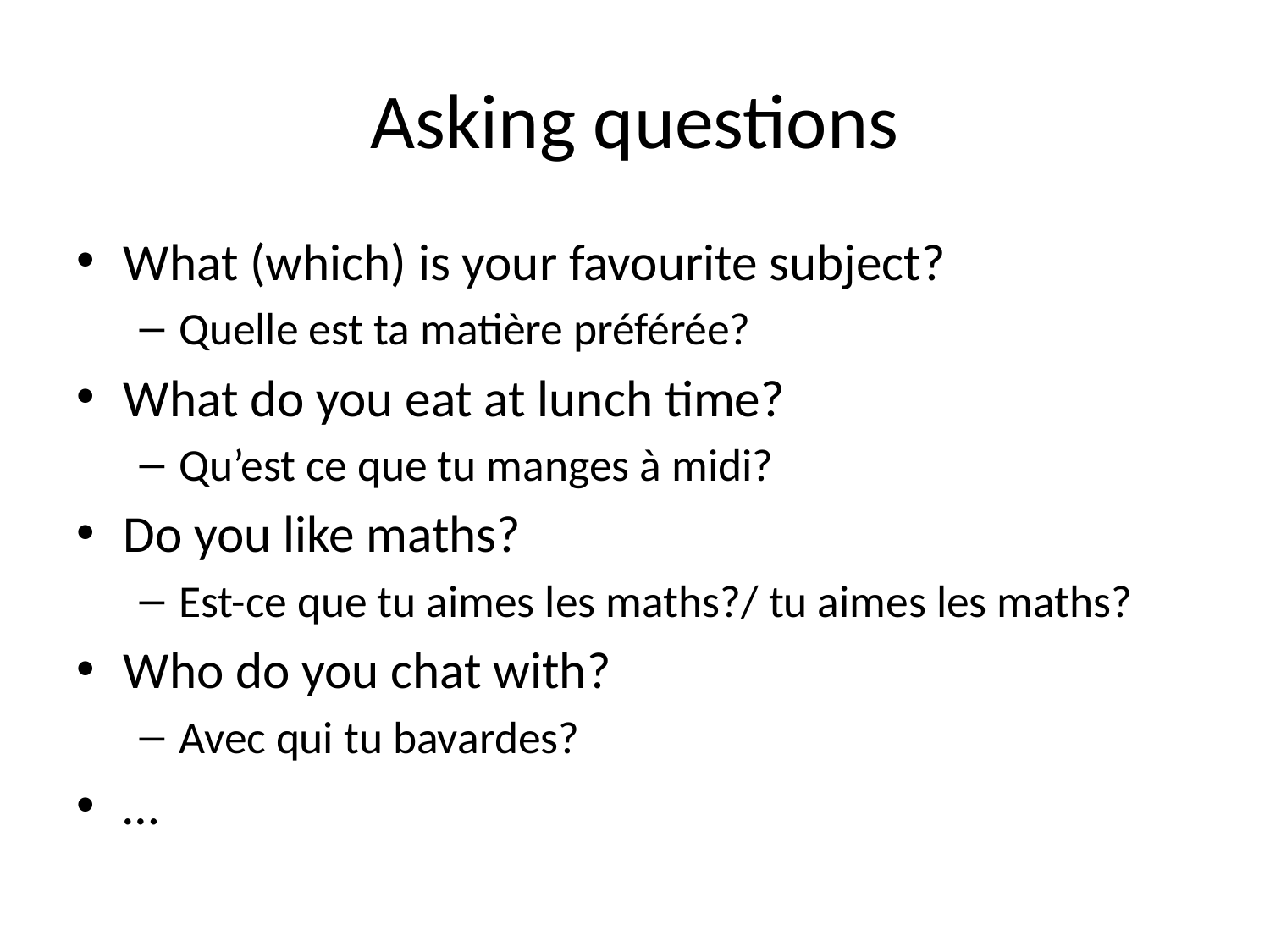

# Asking questions
What (which) is your favourite subject?
Quelle est ta matière préférée?
What do you eat at lunch time?
Qu’est ce que tu manges à midi?
Do you like maths?
Est-ce que tu aimes les maths?/ tu aimes les maths?
Who do you chat with?
Avec qui tu bavardes?
…